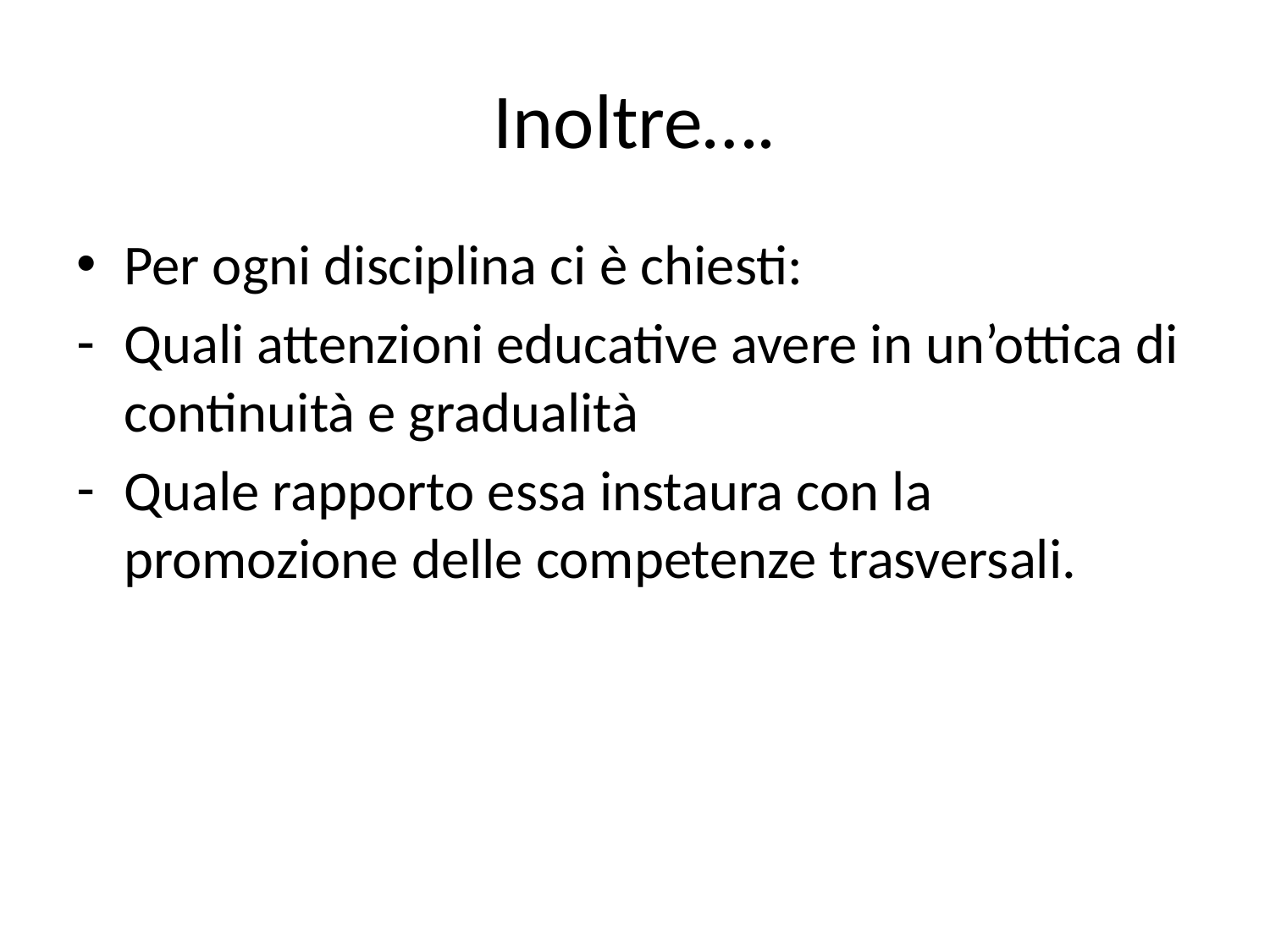

# Inoltre….
Per ogni disciplina ci è chiesti:
Quali attenzioni educative avere in un’ottica di continuità e gradualità
Quale rapporto essa instaura con la promozione delle competenze trasversali.